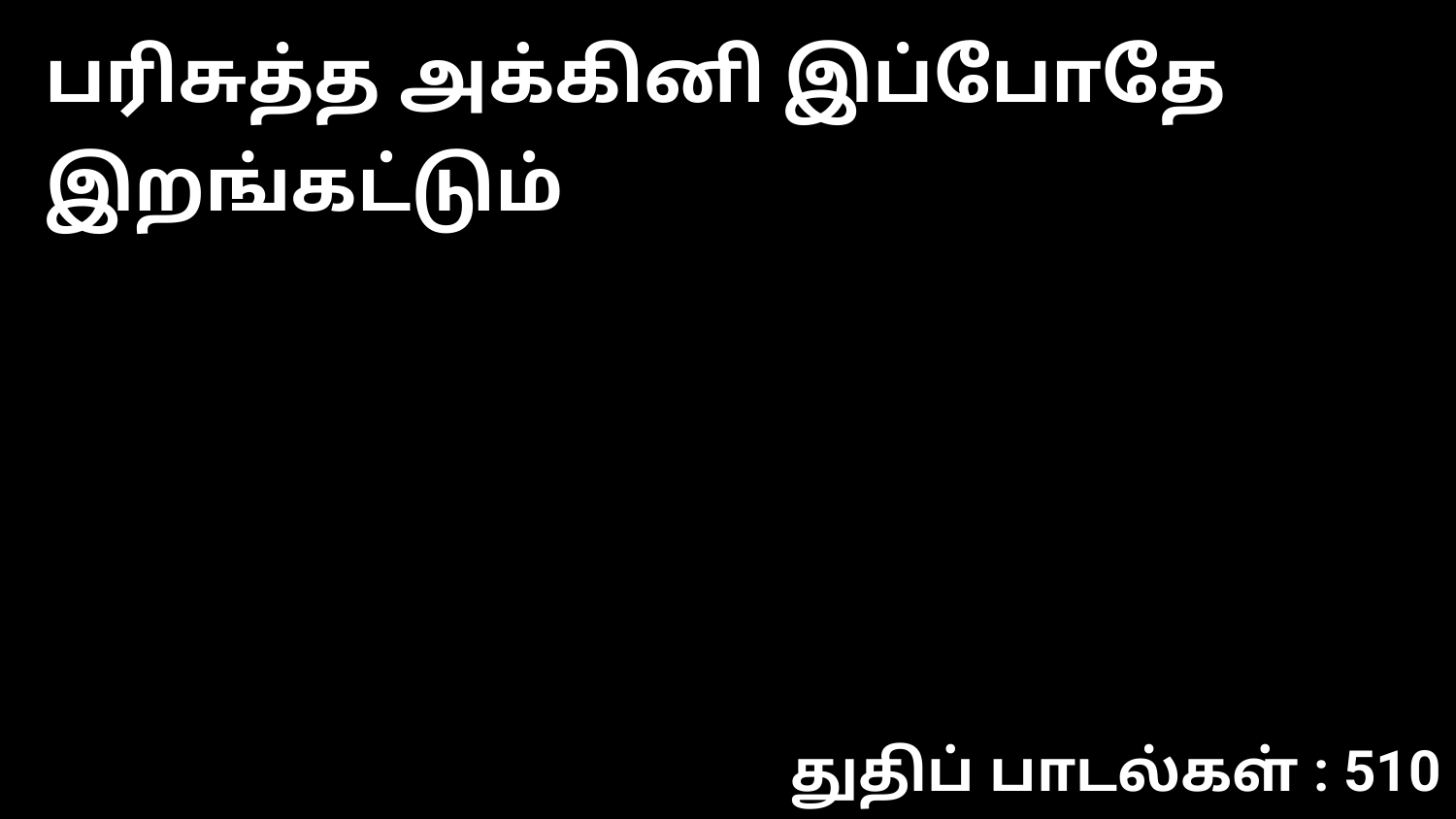

பரிசுத்த அக்கினி இப்போதே இறங்கட்டும்
துதிப் பாடல்கள் : 510